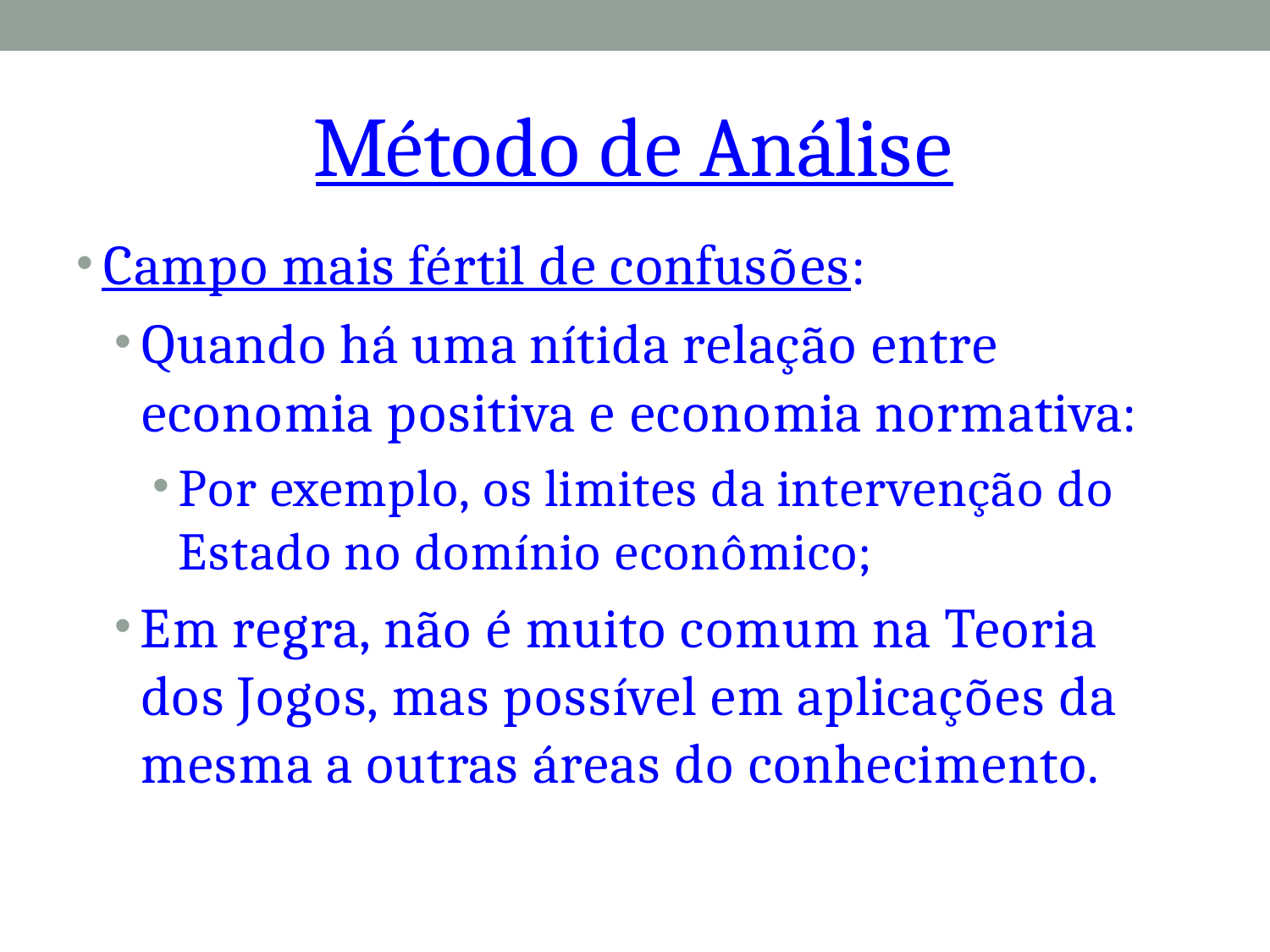

# Método de Análise
Campo mais fértil de confusões:
Quando há uma nítida relação entre economia positiva e economia normativa:
Por exemplo, os limites da intervenção do Estado no domínio econômico;
Em regra, não é muito comum na Teoria dos Jogos, mas possível em aplicações da mesma a outras áreas do conhecimento.